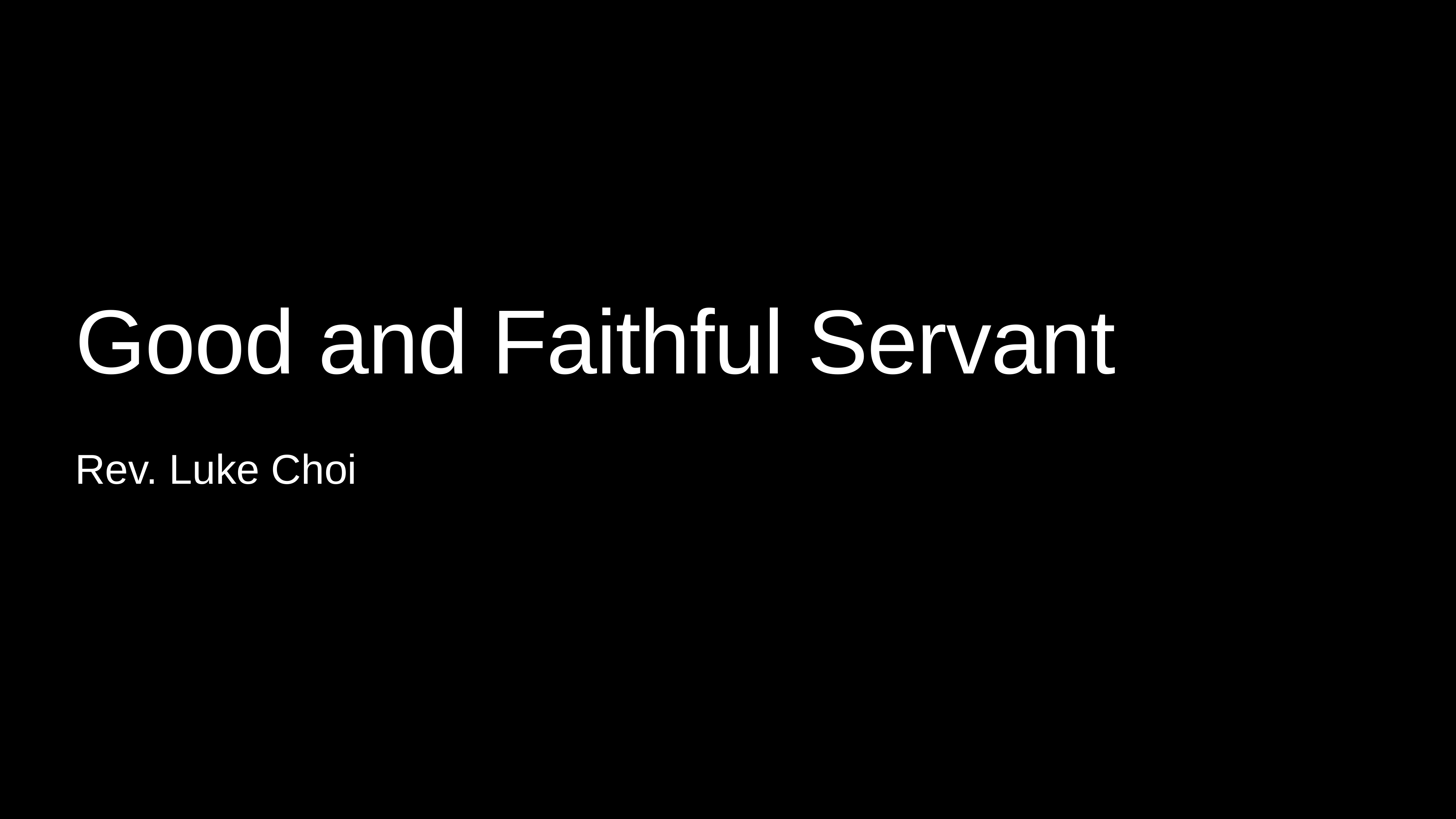

# Good and Faithful Servant
Rev. Luke Choi